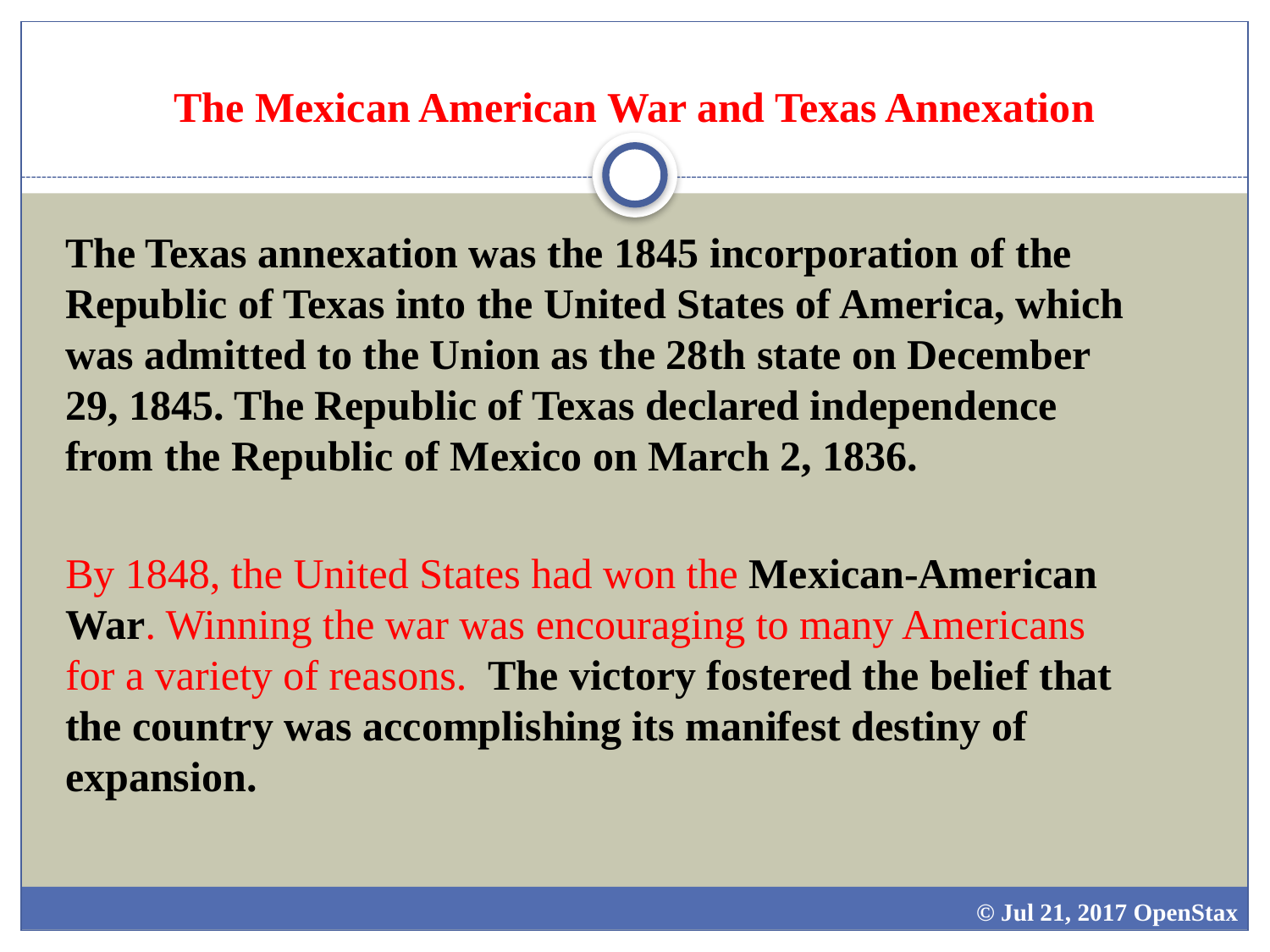

# The Mexican American War and Texas Annexation
The Texas annexation was the 1845 incorporation of the Republic of Texas into the United States of America, which was admitted to the Union as the 28th state on December 29, 1845. The Republic of Texas declared independence from the Republic of Mexico on March 2, 1836.
By 1848, the United States had won the Mexican-American War. Winning the war was encouraging to many Americans for a variety of reasons.  The victory fostered the belief that the country was accomplishing its manifest destiny of expansion.
© Jul 21, 2017 OpenStax